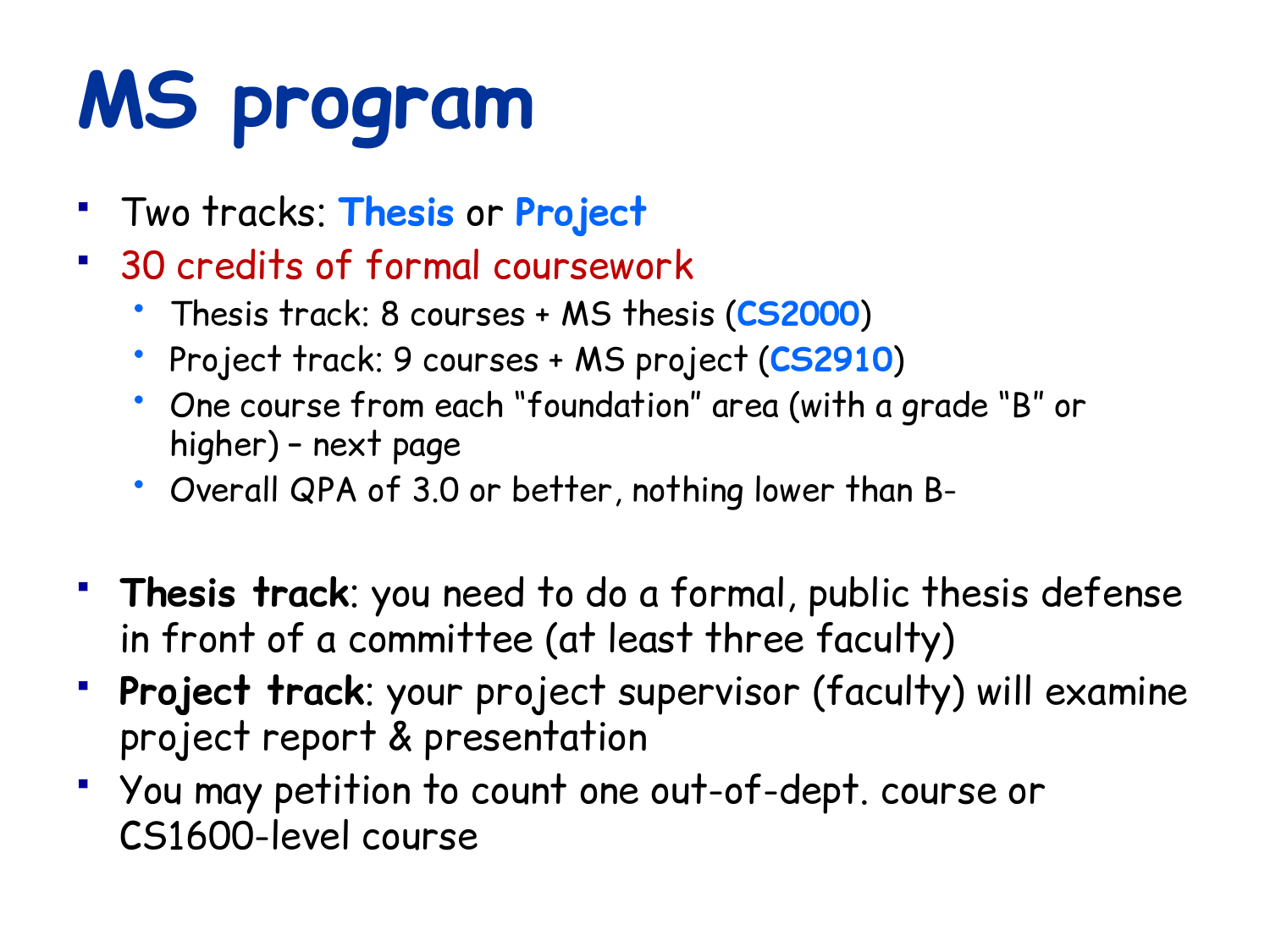

# MS program
Two tracks: Thesis or Project
30 credits of formal coursework
Thesis track: 8 courses + MS thesis (CS2000)
Project track: 9 courses + MS project (CS2910)
One course from each “foundation” area (with a grade “B” or higher) – next page
Overall QPA of 3.0 or better, nothing lower than B-

Thesis track: you need to do a formal, public thesis defense in front of a committee (at least three faculty)
Project track: your project supervisor (faculty) will examine project report & presentation
You may petition to count one out-of-dept. course or CS1600-level course